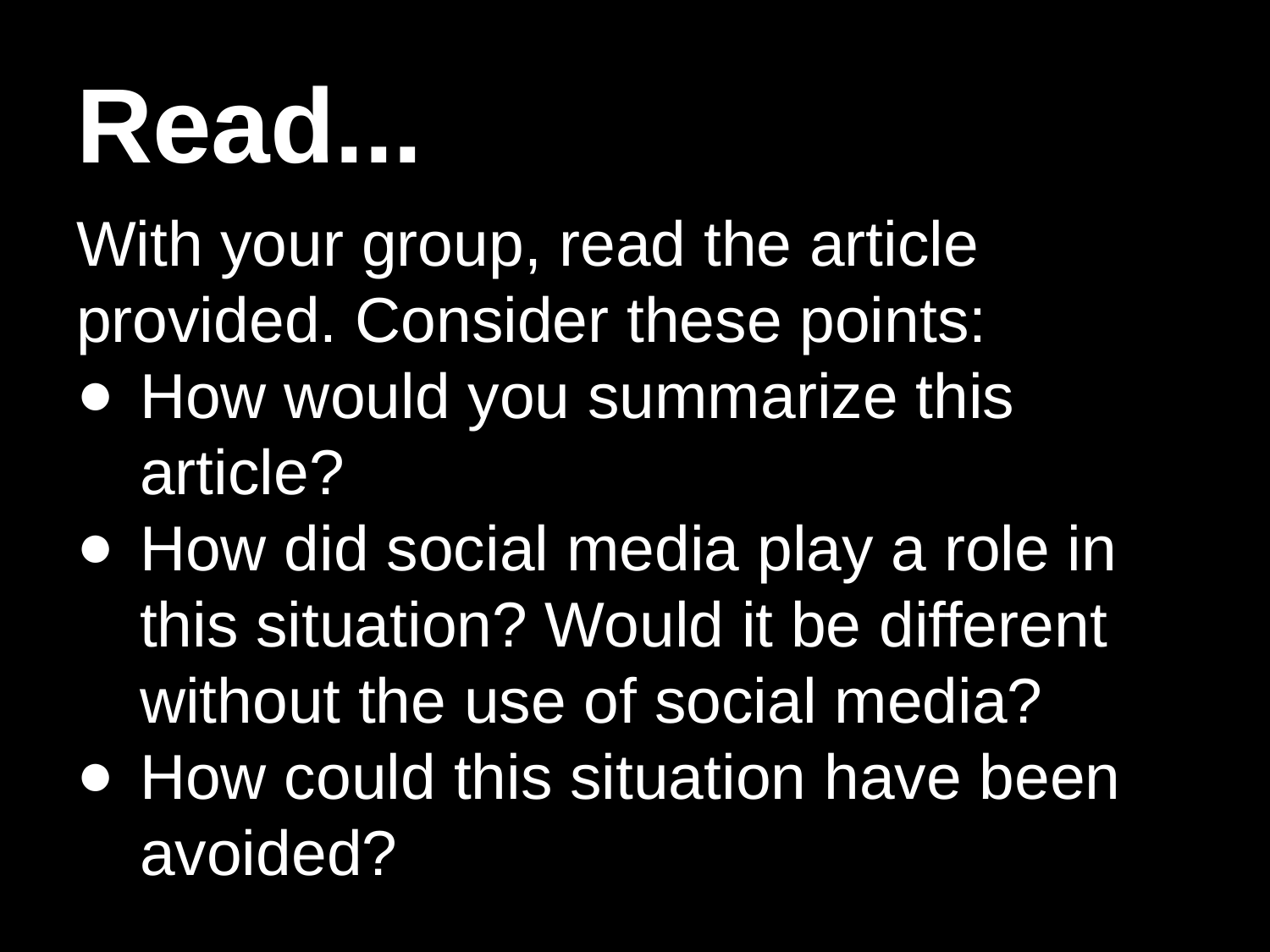

# Read...
With your group, read the article provided. Consider these points:
How would you summarize this article?
How did social media play a role in this situation? Would it be different without the use of social media?
How could this situation have been avoided?